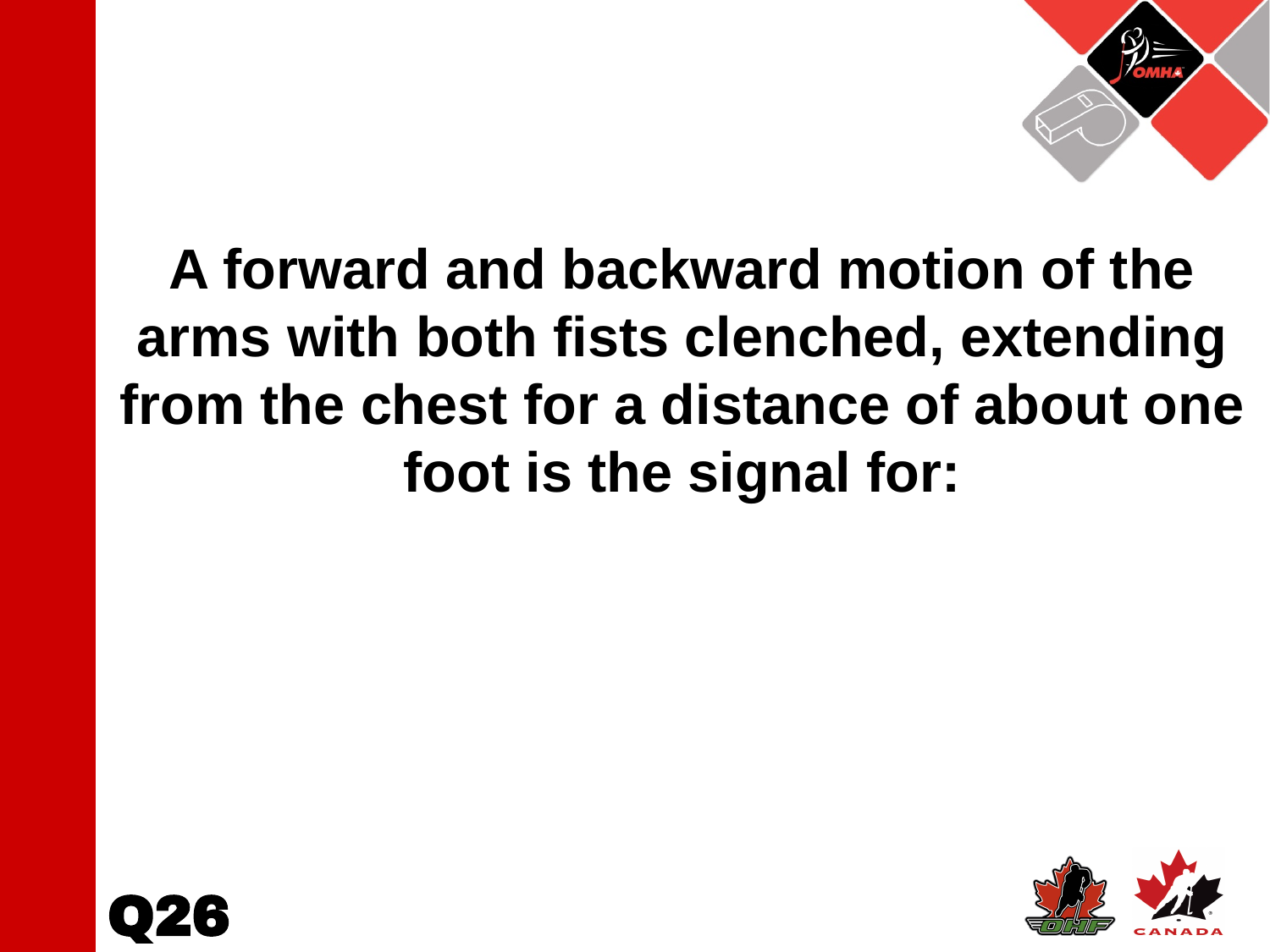

A forward and backward motion of the arms with both fists clenched, extending from the chest for a distance of about one foot is the signal for:

Q26